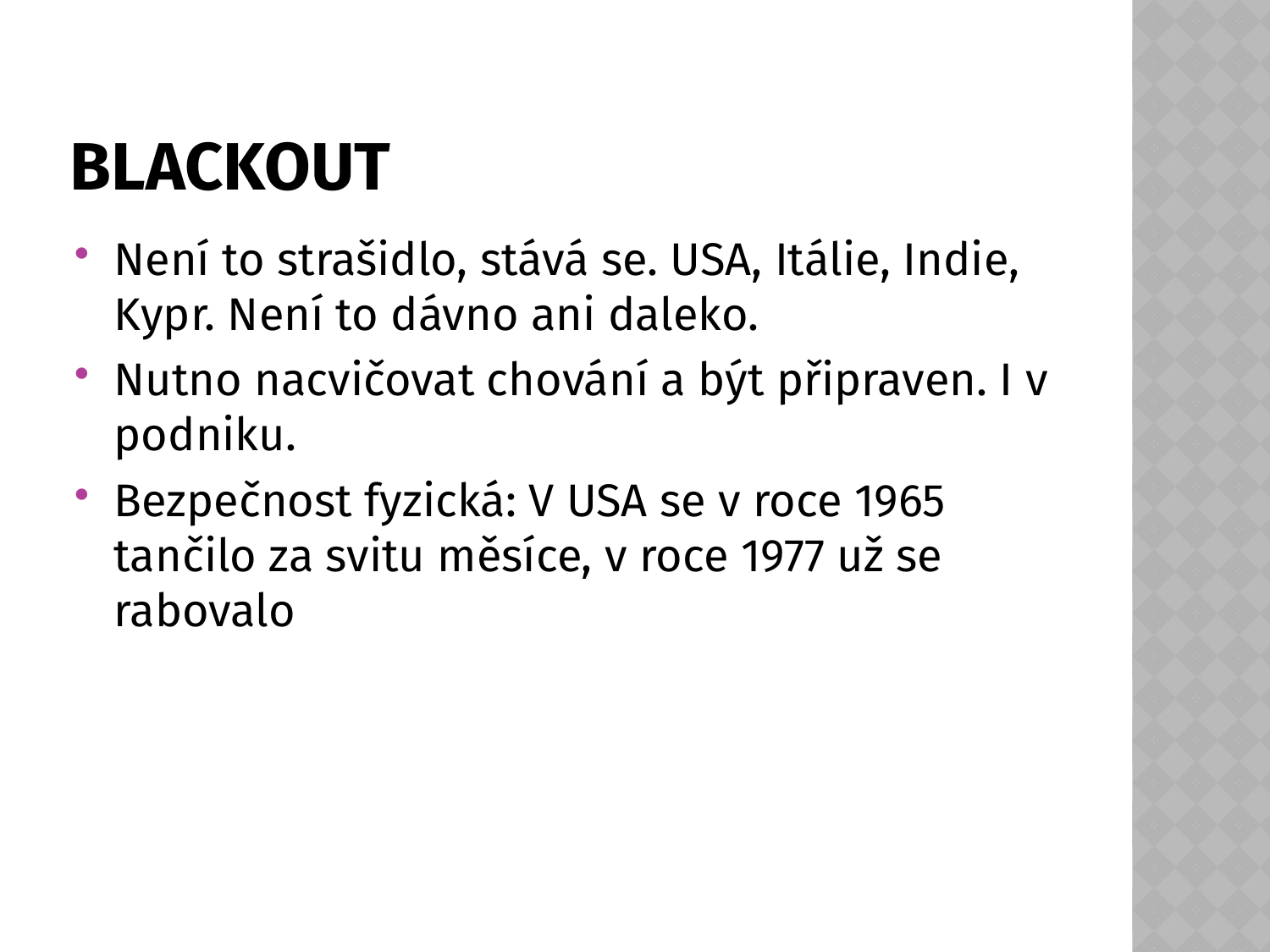

# Blackout
Není to strašidlo, stává se. USA, Itálie, Indie, Kypr. Není to dávno ani daleko.
Nutno nacvičovat chování a být připraven. I v podniku.
Bezpečnost fyzická: V USA se v roce 1965 tančilo za svitu měsíce, v roce 1977 už se rabovalo